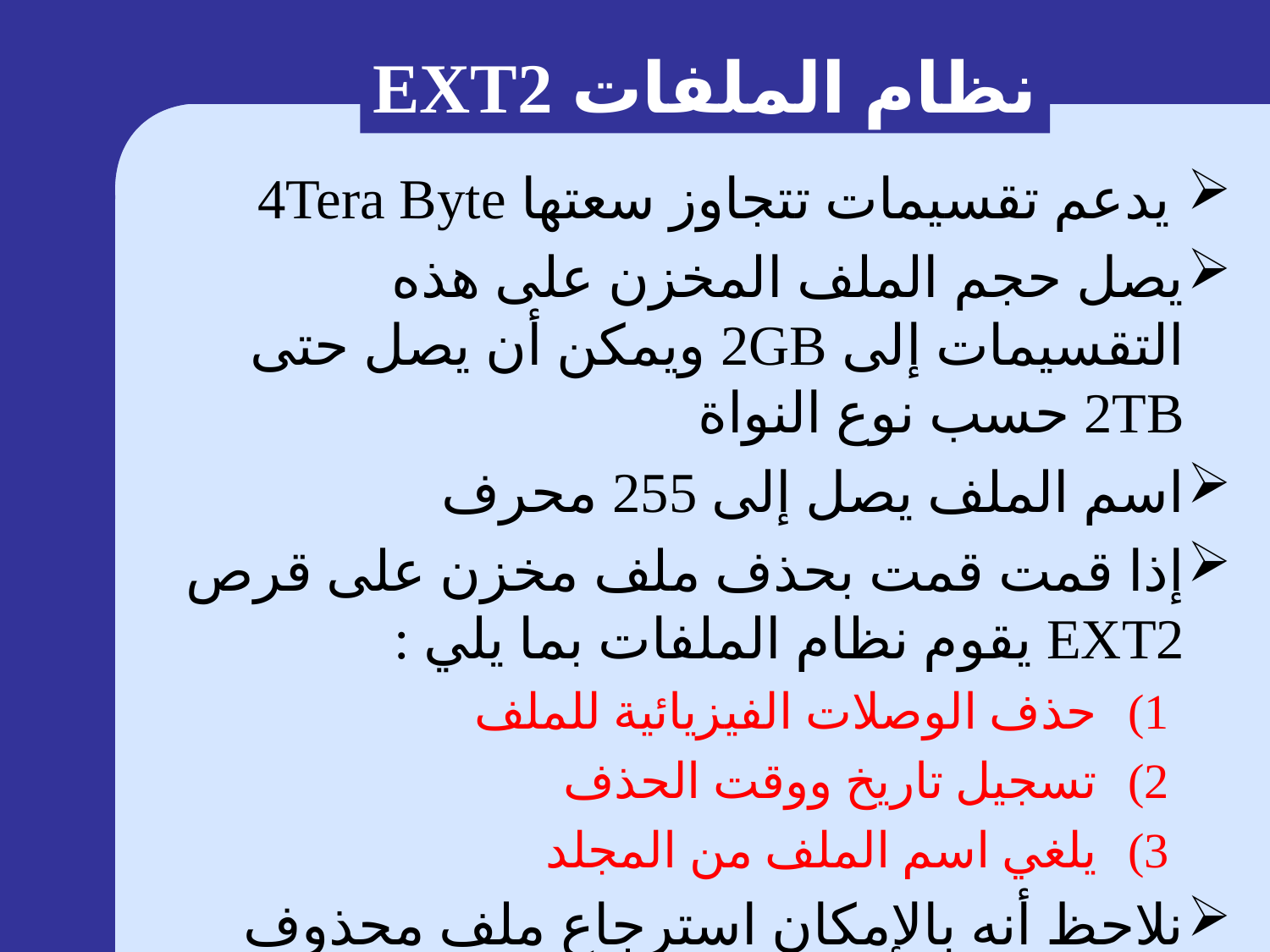

نظام الملفات EXT2
 يدعم تقسيمات تتجاوز سعتها 4Tera Byte
يصل حجم الملف المخزن على هذه التقسيمات إلى 2GB ويمكن أن يصل حتى 2TB حسب نوع النواة
اسم الملف يصل إلى 255 محرف
إذا قمت قمت بحذف ملف مخزن على قرص EXT2 يقوم نظام الملفات بما يلي :
حذف الوصلات الفيزيائية للملف
تسجيل تاريخ ووقت الحذف
يلغي اسم الملف من المجلد
نلاحظ أنه بالإمكان استرجاع ملف محذوف حديثاً